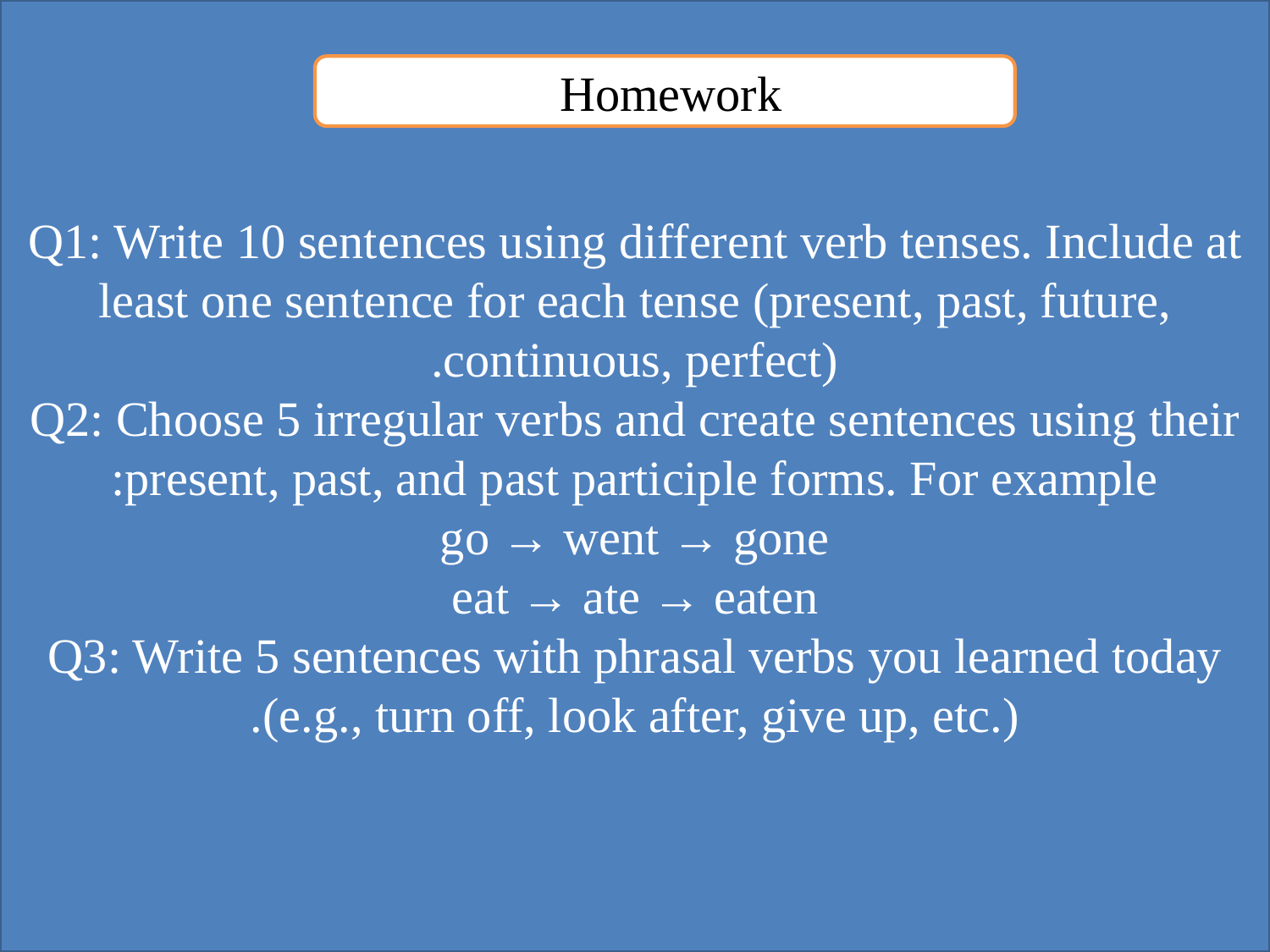

Q1: Write 10 sentences using different verb tenses. Include at least one sentence for each tense (present, past, future, continuous, perfect).
Q2: Choose 5 irregular verbs and create sentences using their present, past, and past participle forms. For example:
go → went → gone
eat → ate → eaten
Q3: Write 5 sentences with phrasal verbs you learned today (e.g., turn off, look after, give up, etc.).
Homework